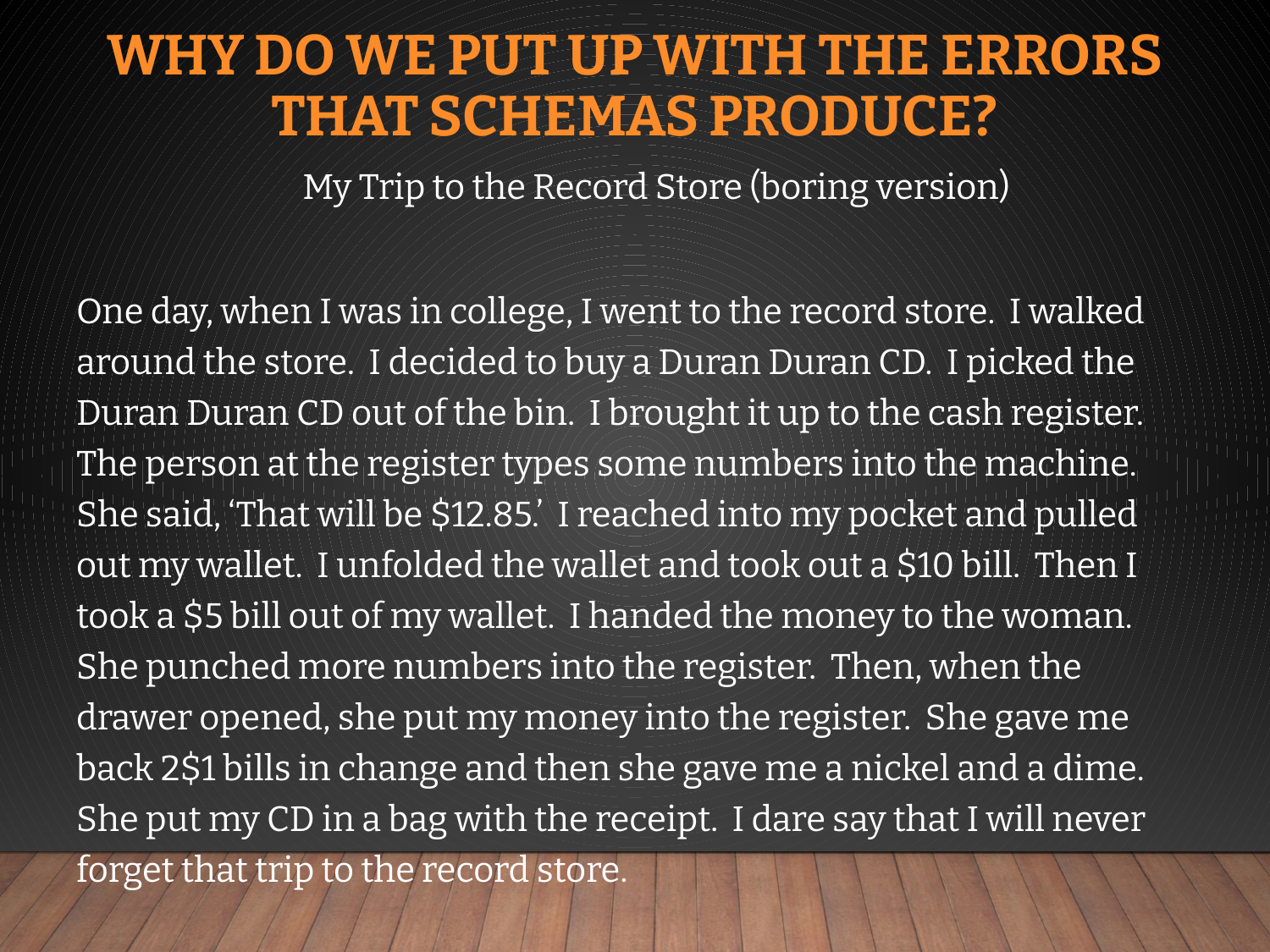

# Why do we put up with the errors that schemas produce?

One day, when I was in college, I went to the record store.  I walked around the store.  I decided to buy a Duran Duran CD.  I picked the Duran Duran CD out of the bin.  I brought it up to the cash register.  The person at the register types some numbers into the machine.  She said, ‘That will be $12.85.’  I reached into my pocket and pulled out my wallet.  I unfolded the wallet and took out a $10 bill.  Then I took a $5 bill out of my wallet.  I handed the money to the woman.  She punched more numbers into the register.  Then, when the drawer opened, she put my money into the register.  She gave me back 2$1 bills in change and then she gave me a nickel and a dime.  She put my CD in a bag with the receipt.  I dare say that I will never forget that trip to the record store.
My Trip to the Record Store (boring version)